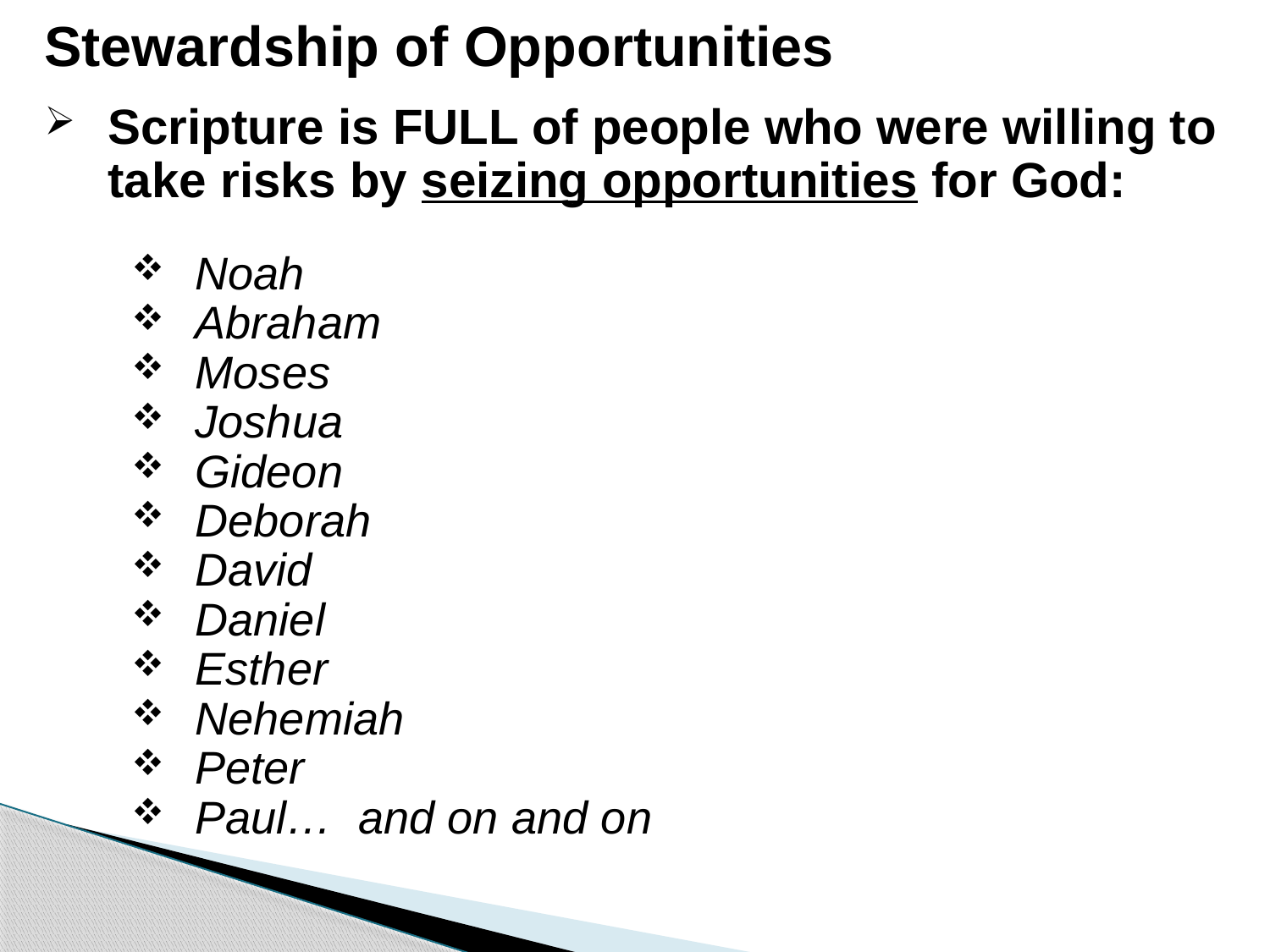

# Stewardship of Opportunities
Scripture is FULL of people who were willing to take risks by seizing opportunities for God:

Noah
Abraham
Moses
Joshua
Gideon
Deborah
David
Daniel
Esther
Nehemiah
Peter
Paul…  and on and on